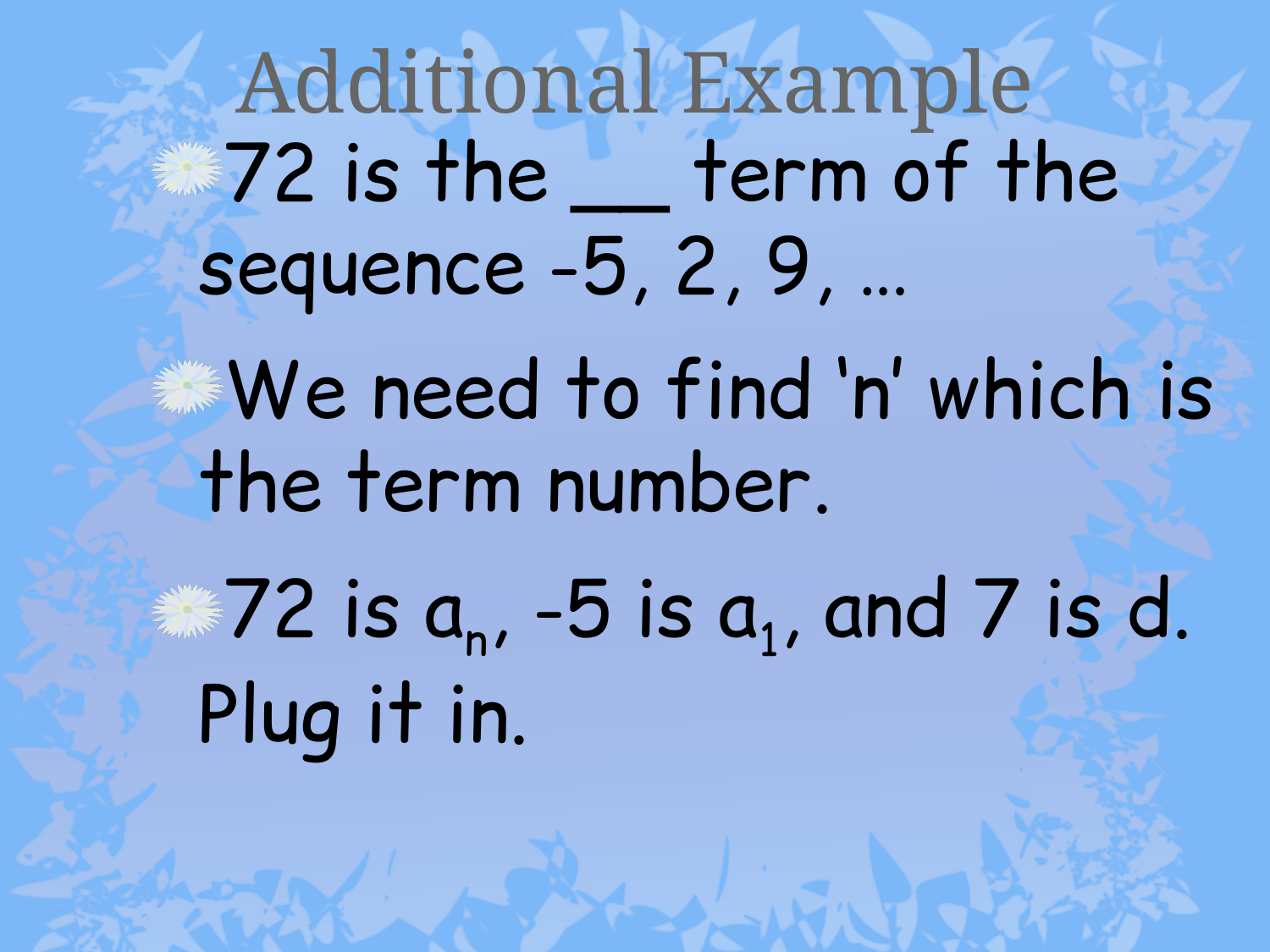

# Additional Example
72 is the __ term of the sequence -5, 2, 9, …
We need to find ‘n’ which is the term number.
72 is an, -5 is a1, and 7 is d.  Plug it in.